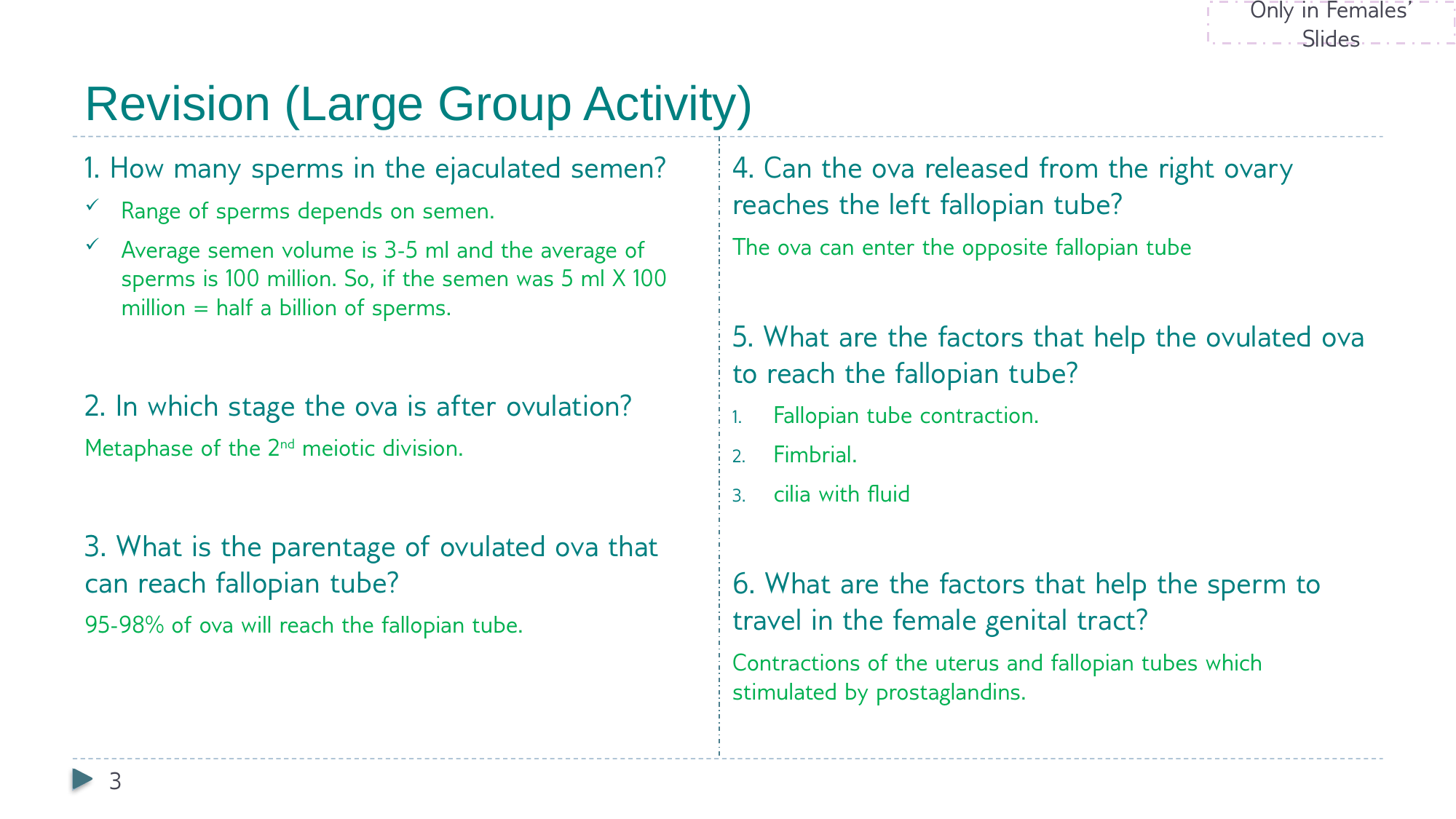

Only in Females’ Slides
# Revision (Large Group Activity)
1. How many sperms in the ejaculated semen?
Range of sperms depends on semen.
Average semen volume is 3-5 ml and the average of sperms is 100 million. So, if the semen was 5 ml X 100 million = half a billion of sperms.

2. In which stage the ova is after ovulation?
Metaphase of the 2nd meiotic division.

3. What is the parentage of ovulated ova that can reach fallopian tube?
95-98% of ova will reach the fallopian tube.

4. Can the ova released from the right ovary reaches the left fallopian tube?
The ova can enter the opposite fallopian tube

5. What are the factors that help the ovulated ova to reach the fallopian tube?
Fallopian tube contraction.
Fimbrial.
cilia with fluid

6. What are the factors that help the sperm to travel in the female genital tract?
Contractions of the uterus and fallopian tubes which stimulated by prostaglandins.
3